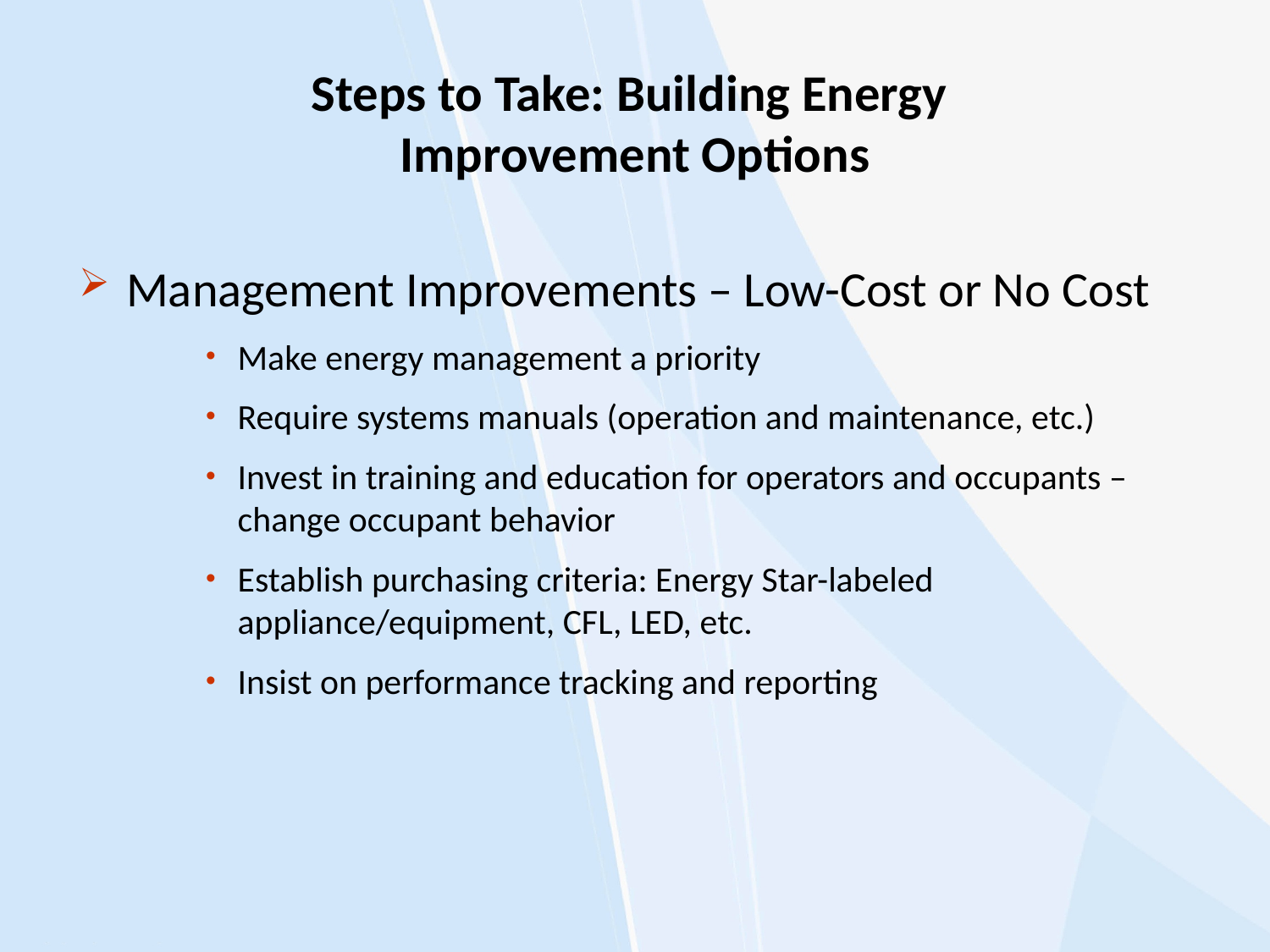

# Steps to Take: Building Energy Improvement Options
Management Improvements – Low-Cost or No Cost
Make energy management a priority
Require systems manuals (operation and maintenance, etc.)
Invest in training and education for operators and occupants – change occupant behavior
Establish purchasing criteria: Energy Star-labeled appliance/equipment, CFL, LED, etc.
Insist on performance tracking and reporting